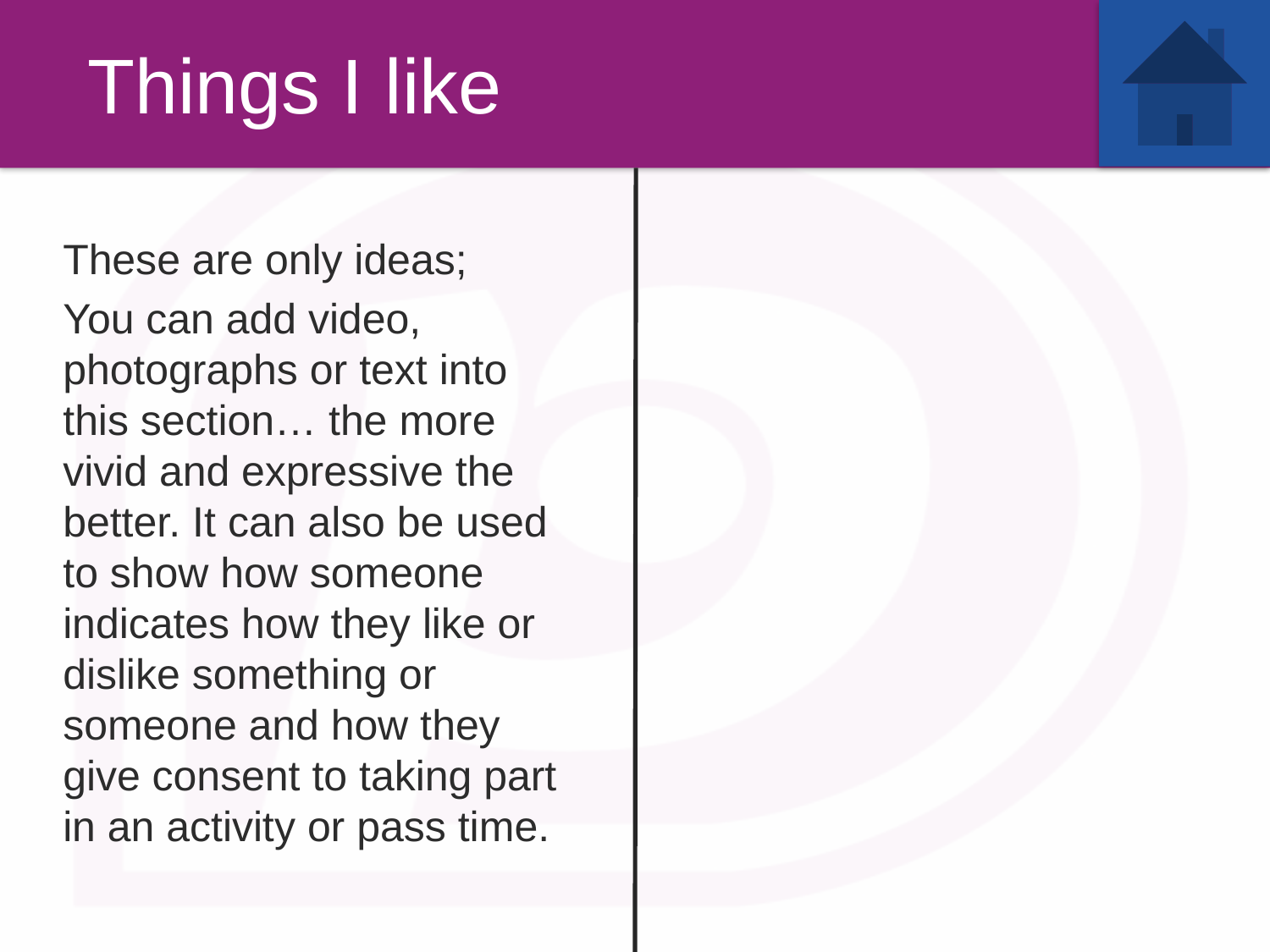

Things I like
These are only ideas;
You can add video, photographs or text into this section… the more vivid and expressive the better. It can also be used to show how someone indicates how they like or dislike something or someone and how they give consent to taking part in an activity or pass time.